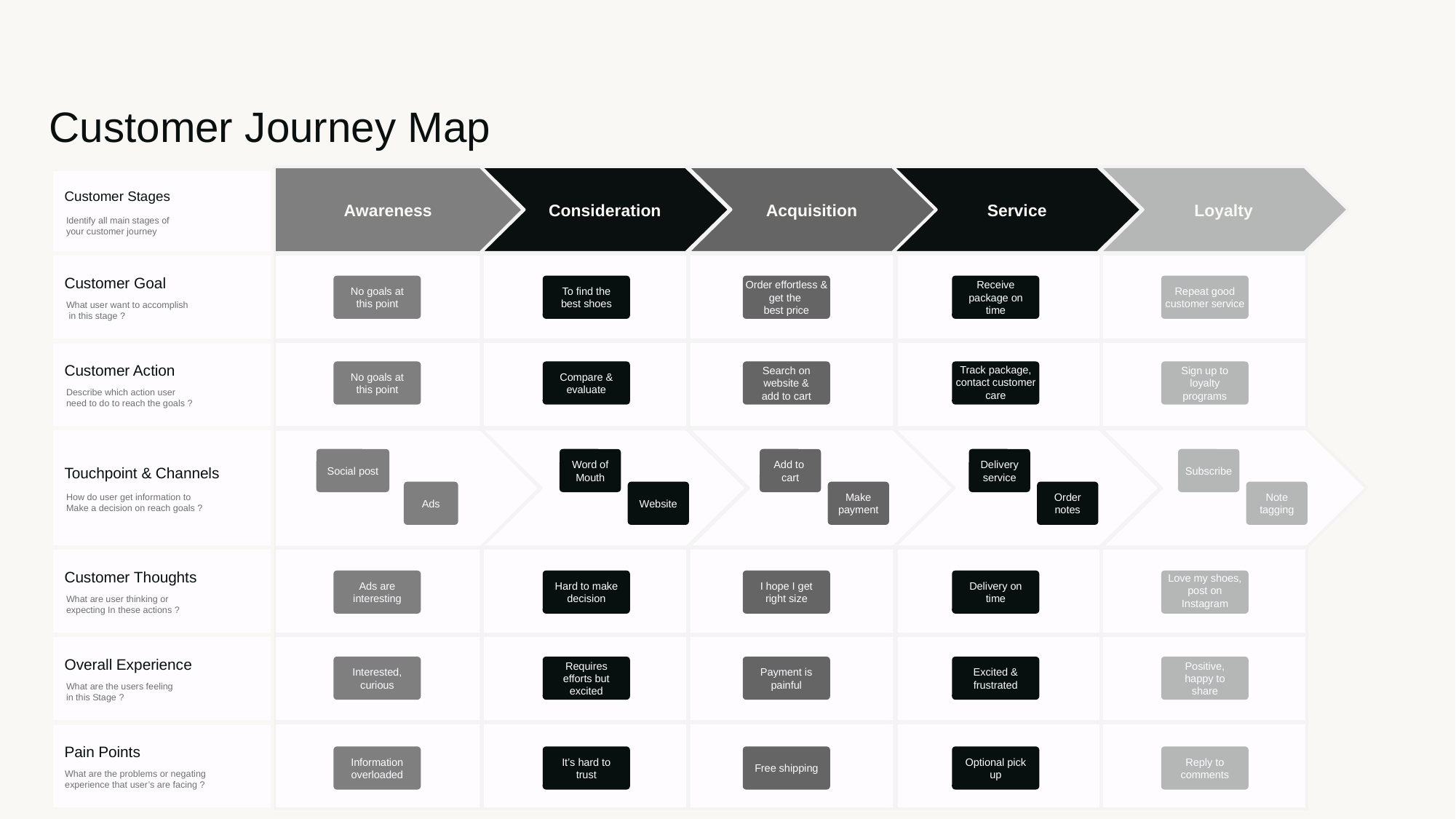

Customer Journey Map
Consideration
Acquisition
Service
Loyalty
Awareness
Customer Stages
Identify all main stages of
your customer journey

Customer Goal

No goals at this point
To find the best shoes
Order effortless & get the
best price
Receive package on time
Repeat good customer service
What user want to accomplish
 in this stage ?

Customer Action

No goals at this point
Compare & evaluate
Search on website & add to cart
Sign up to loyalty programs
Track package, contact customer care

Describe which action user
need to do to reach the goals ?
Touchpoint & Channels

Social post
Word of Mouth
Add to
cart
Delivery service
Subscribe

How do user get information to
Make a decision on reach goals ?
Ads
Website
Make payment
Order notes
Note tagging

Customer Thoughts

Ads are interesting
Hard to make decision
I hope I get right size
Delivery on time
Love my shoes, post on Instagram

What are user thinking or
expecting In these actions ?

Overall Experience

Interested, curious
Requires efforts but excited
Payment is painful
Excited & frustrated
Positive, happy to share
What are the users feeling
in this Stage ?

Pain Points

Information overloaded
It’s hard to trust
Free shipping
Optional pick up
Reply to comments
What are the problems or negating
experience that user’s are facing ?